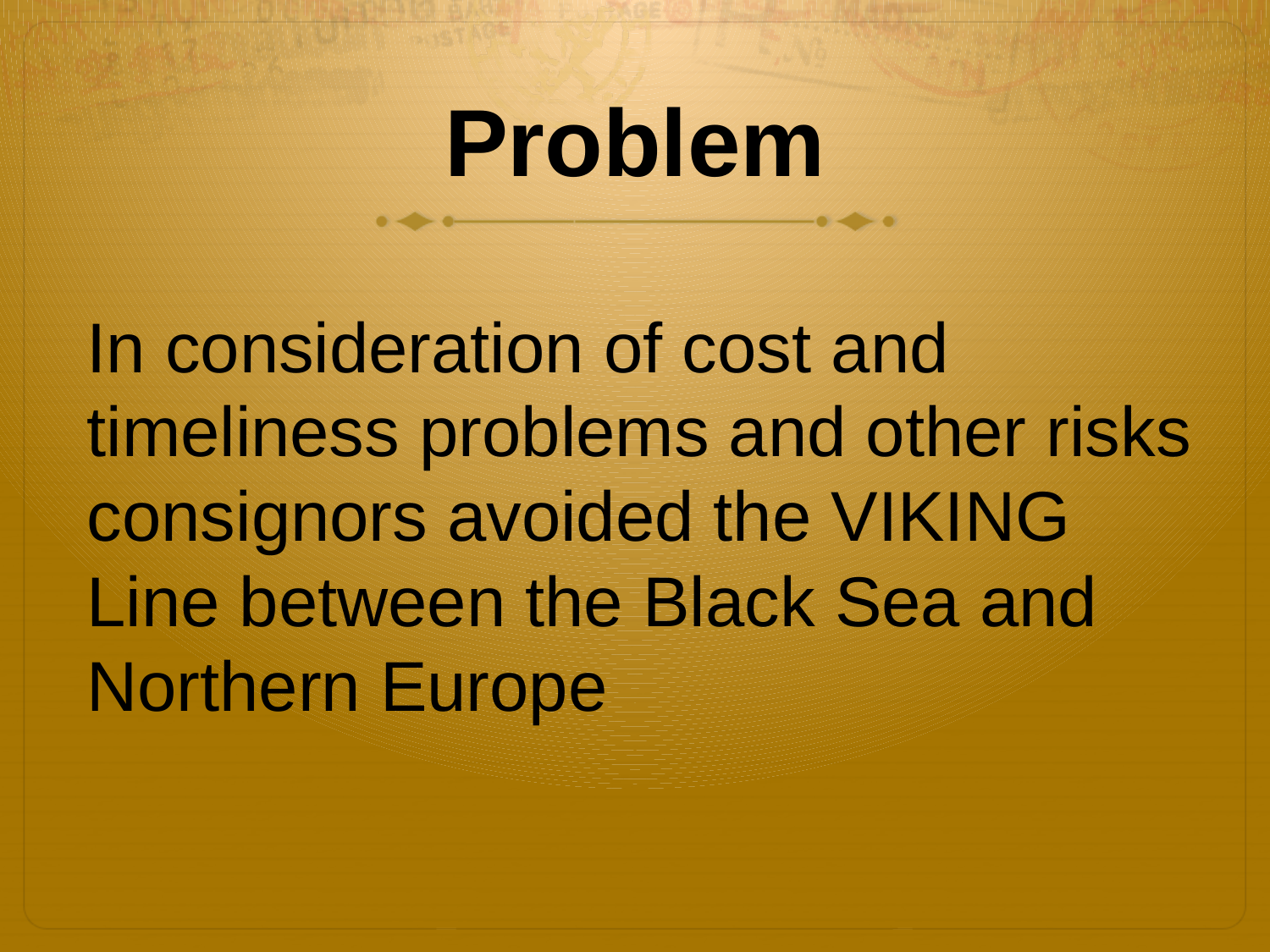

# Problem
In consideration of cost and timeliness problems and other risks consignors avoided the VIKING Line between the Black Sea and Northern Europe